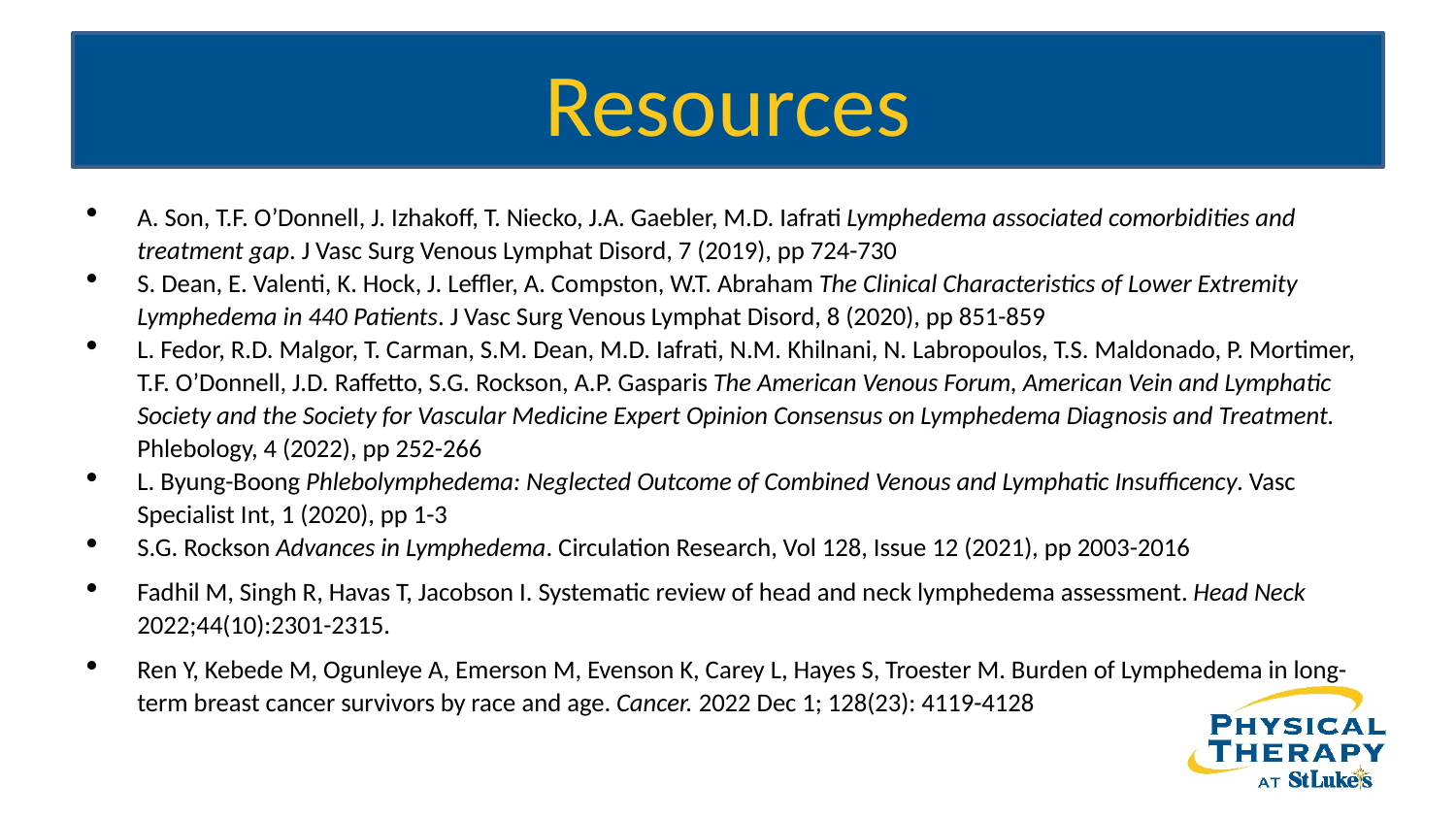

# Resources
A. Son, T.F. O’Donnell, J. Izhakoff, T. Niecko, J.A. Gaebler, M.D. Iafrati Lymphedema associated comorbidities and treatment gap. J Vasc Surg Venous Lymphat Disord, 7 (2019), pp 724-730
S. Dean, E. Valenti, K. Hock, J. Leffler, A. Compston, W.T. Abraham The Clinical Characteristics of Lower Extremity Lymphedema in 440 Patients. J Vasc Surg Venous Lymphat Disord, 8 (2020), pp 851-859
L. Fedor, R.D. Malgor, T. Carman, S.M. Dean, M.D. Iafrati, N.M. Khilnani, N. Labropoulos, T.S. Maldonado, P. Mortimer, T.F. O’Donnell, J.D. Raffetto, S.G. Rockson, A.P. Gasparis The American Venous Forum, American Vein and Lymphatic Society and the Society for Vascular Medicine Expert Opinion Consensus on Lymphedema Diagnosis and Treatment. Phlebology, 4 (2022), pp 252-266
L. Byung-Boong Phlebolymphedema: Neglected Outcome of Combined Venous and Lymphatic Insufficency. Vasc Specialist Int, 1 (2020), pp 1-3
S.G. Rockson Advances in Lymphedema. Circulation Research, Vol 128, Issue 12 (2021), pp 2003-2016
Fadhil M, Singh R, Havas T, Jacobson I. Systematic review of head and neck lymphedema assessment. Head Neck 2022;44(10):2301-2315.
Ren Y, Kebede M, Ogunleye A, Emerson M, Evenson K, Carey L, Hayes S, Troester M. Burden of Lymphedema in long-term breast cancer survivors by race and age. Cancer. 2022 Dec 1; 128(23): 4119-4128